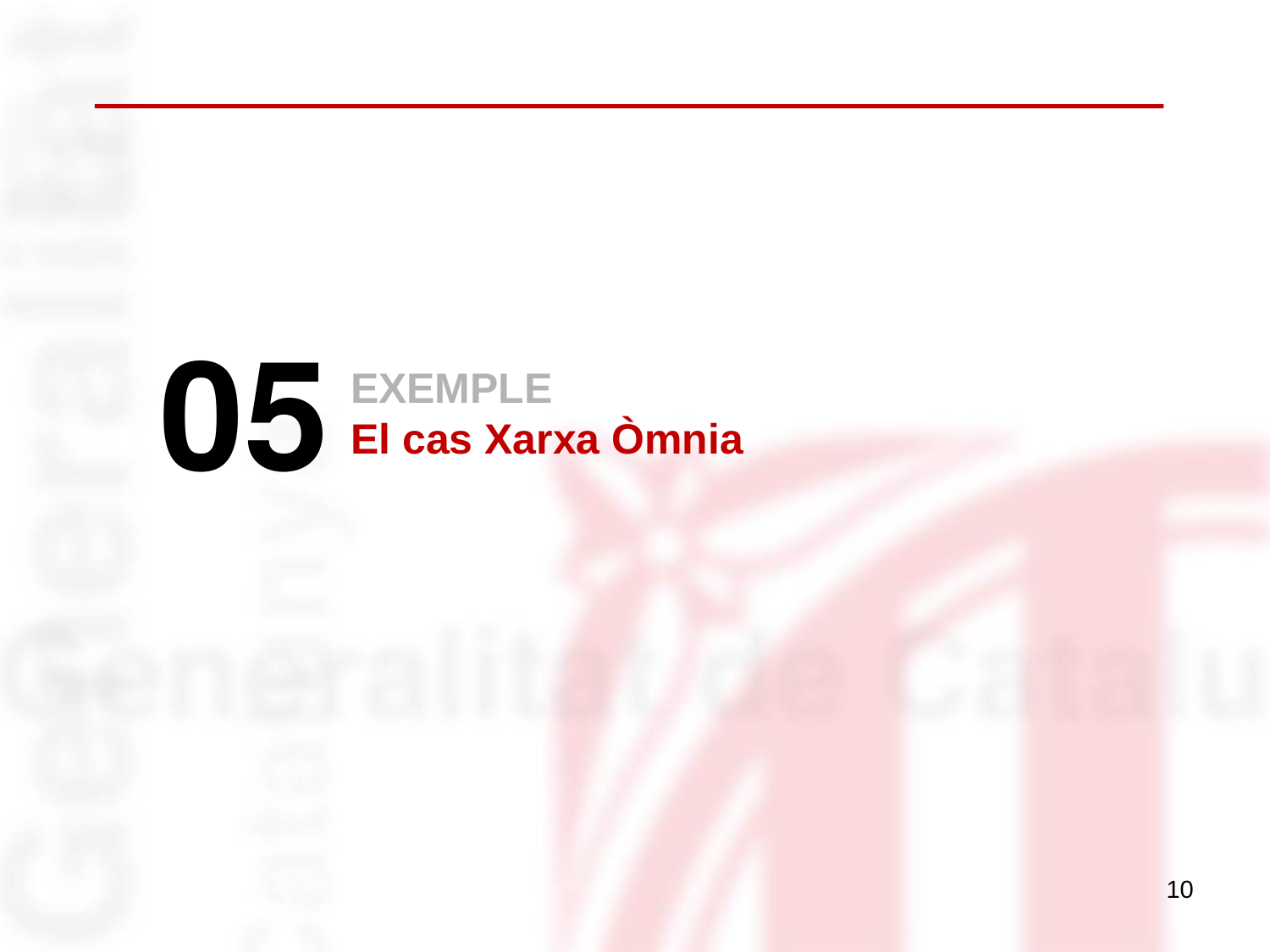

EXEMPLE
El cas Xarxa Òmnia
05

10